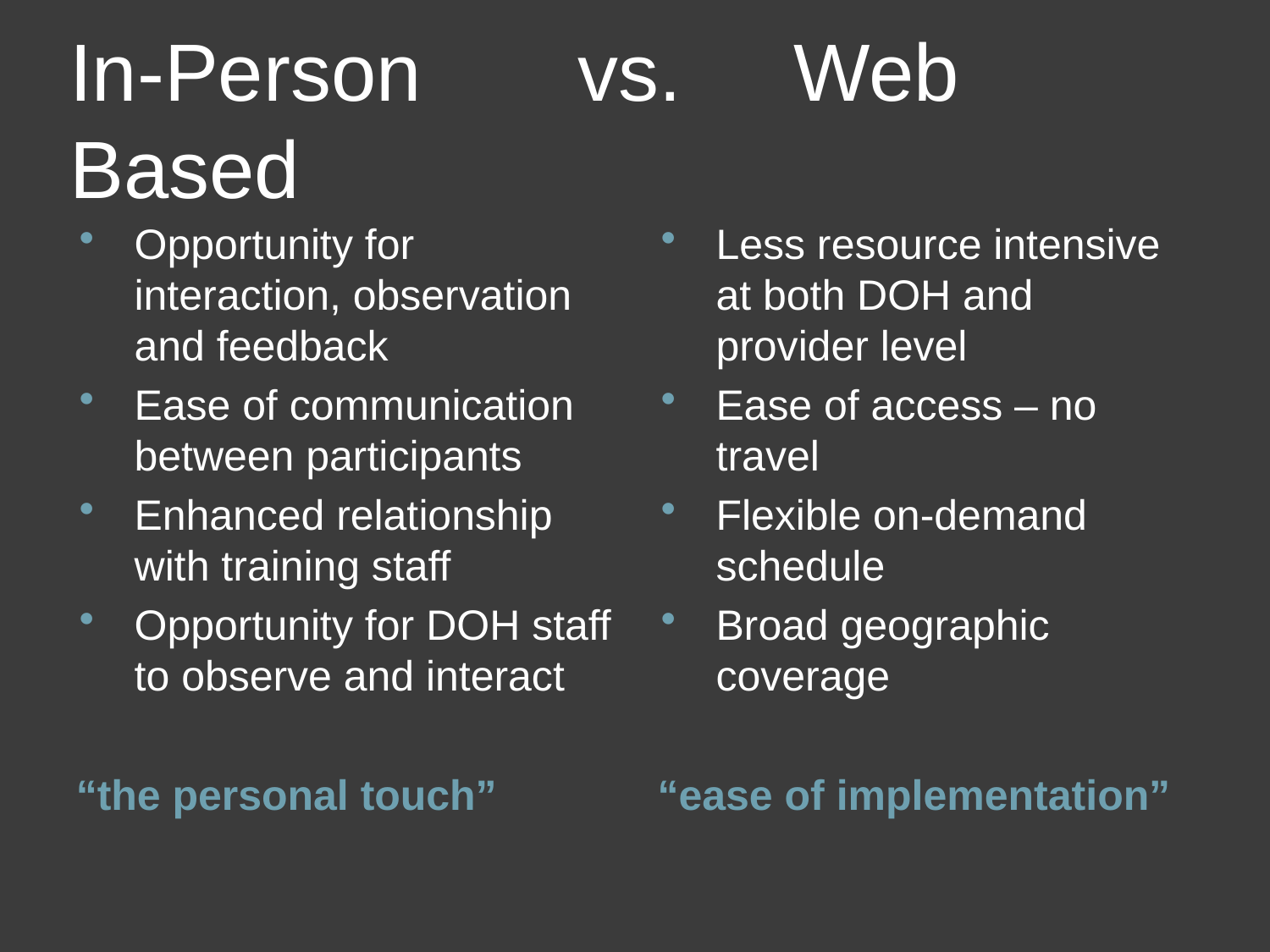

# In-Person       vs.     Web Based
Opportunity for interaction, observation and feedback
Ease of communication between participants
Enhanced relationship with training staff
Opportunity for DOH staff to observe and interact
Less resource intensive at both DOH and provider level
Ease of access – no travel
Flexible on-demand schedule
Broad geographic coverage

“the personal touch”
“ease of implementation”